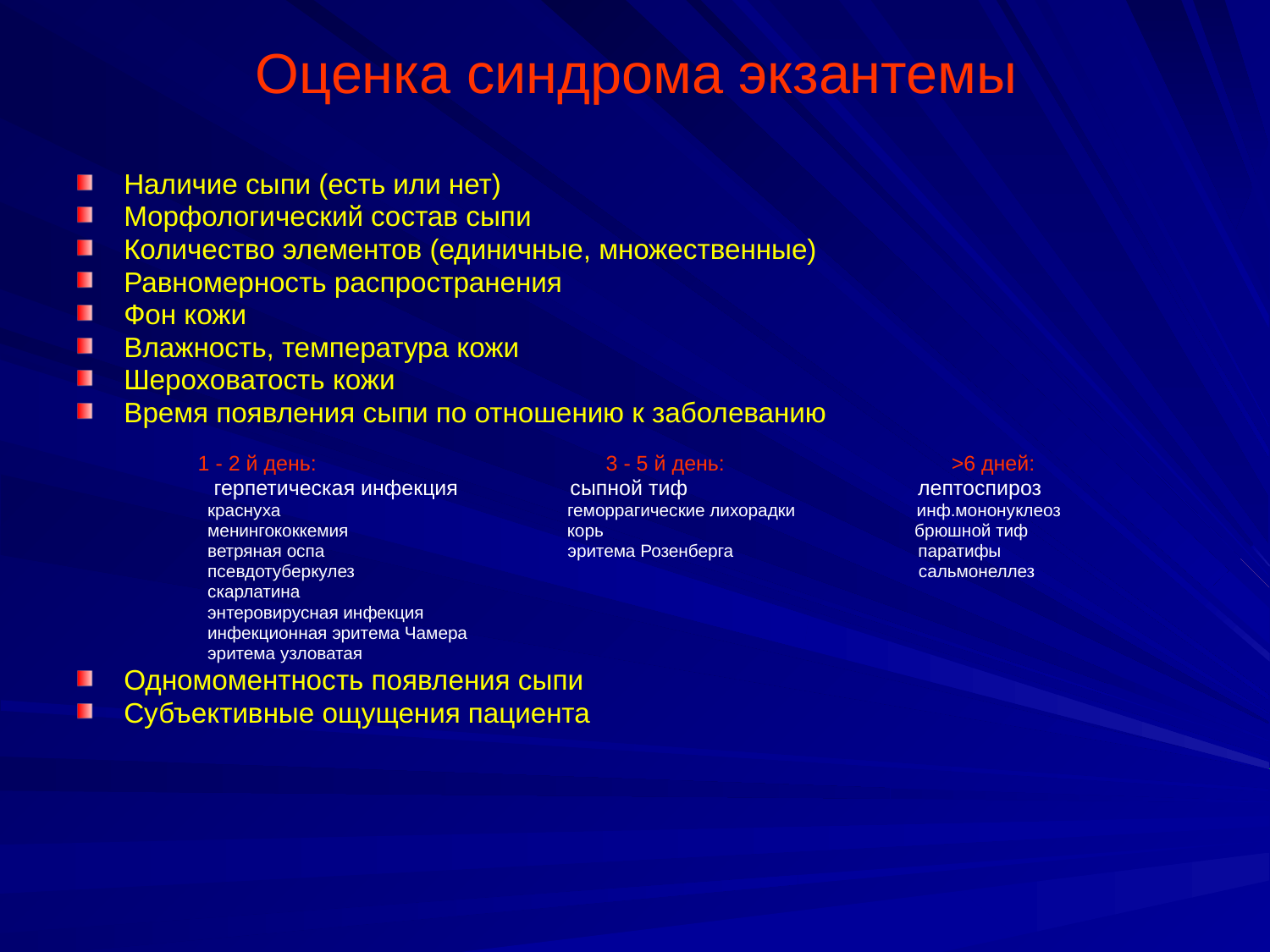

# Оценка синдрома экзантемы
Наличие сыпи (есть или нет)
Морфологический состав сыпи
Количество элементов (единичные, множественные)
Равномерность распространения
Фон кожи
Влажность, температура кожи
Шероховатость кожи
Время появления сыпи по отношению к заболеванию

                         1 - 2 й день:                                                 3 - 5 й день:                                      >6 дней:
                         герпетическая инфекция                   сыпной тиф                                       лептоспироз
                           краснуха                                                           геморрагические лихорадки                         инф.мононуклеоз
                           менингококкемия                                             корь                                                                брюшной тиф
                           ветряная оспа                                                  эритема Розенберга                                      паратифы
                           псевдотуберкулез                                                                                                                    сальмонеллез
                           скарлатина
                           энтеровирусная инфекция
                           инфекционная эритема Чамера
                           эритема узловатая
Одномоментность появления сыпи
Субъективные ощущения пациента